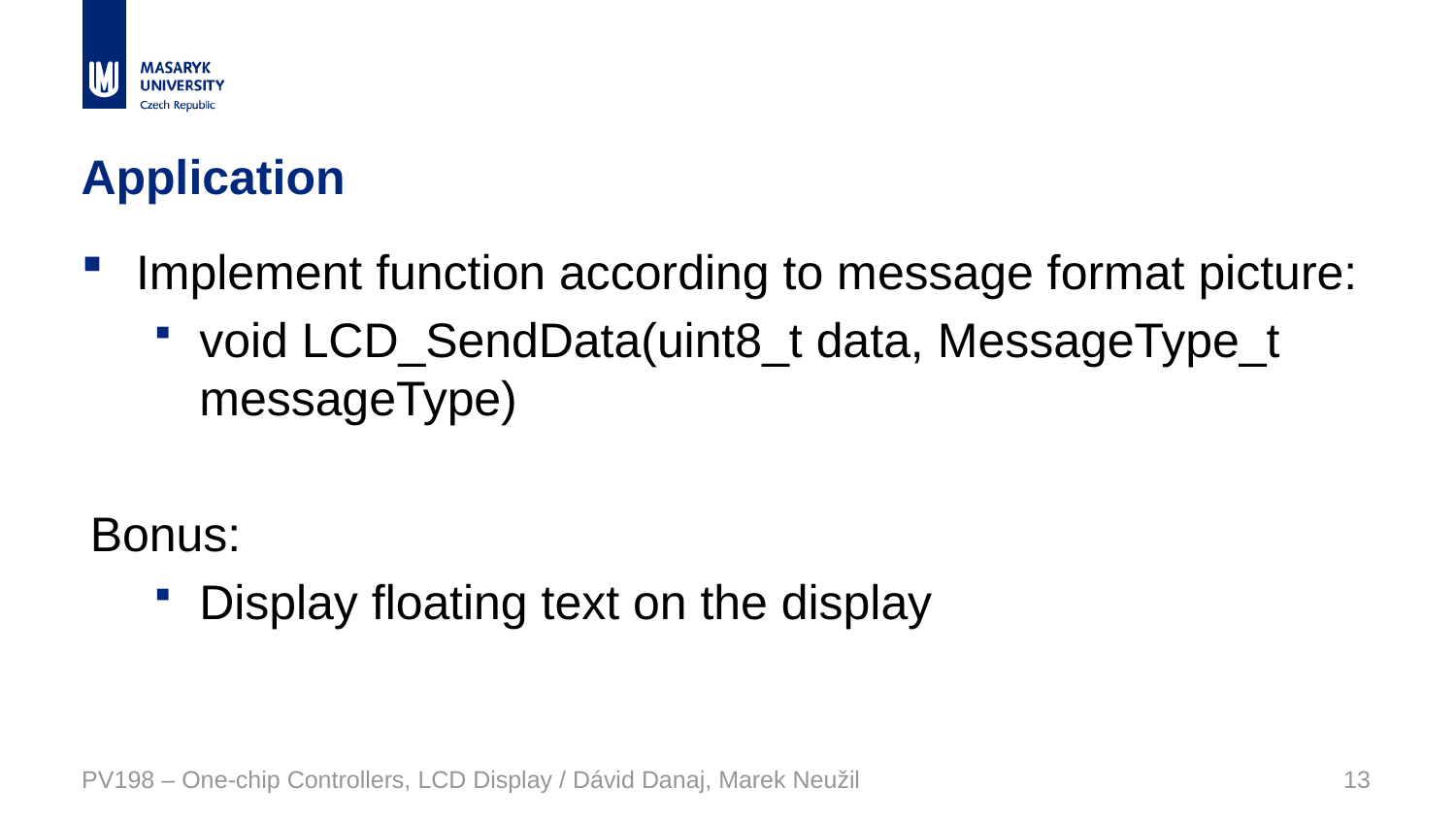

# Application
Implement function according to message format picture:
void LCD_SendData(uint8_t data, MessageType_t messageType)

Bonus:
Display floating text on the display

PV198 – One-chip Controllers, LCD Display / Dávid Danaj, Marek Neužil
13